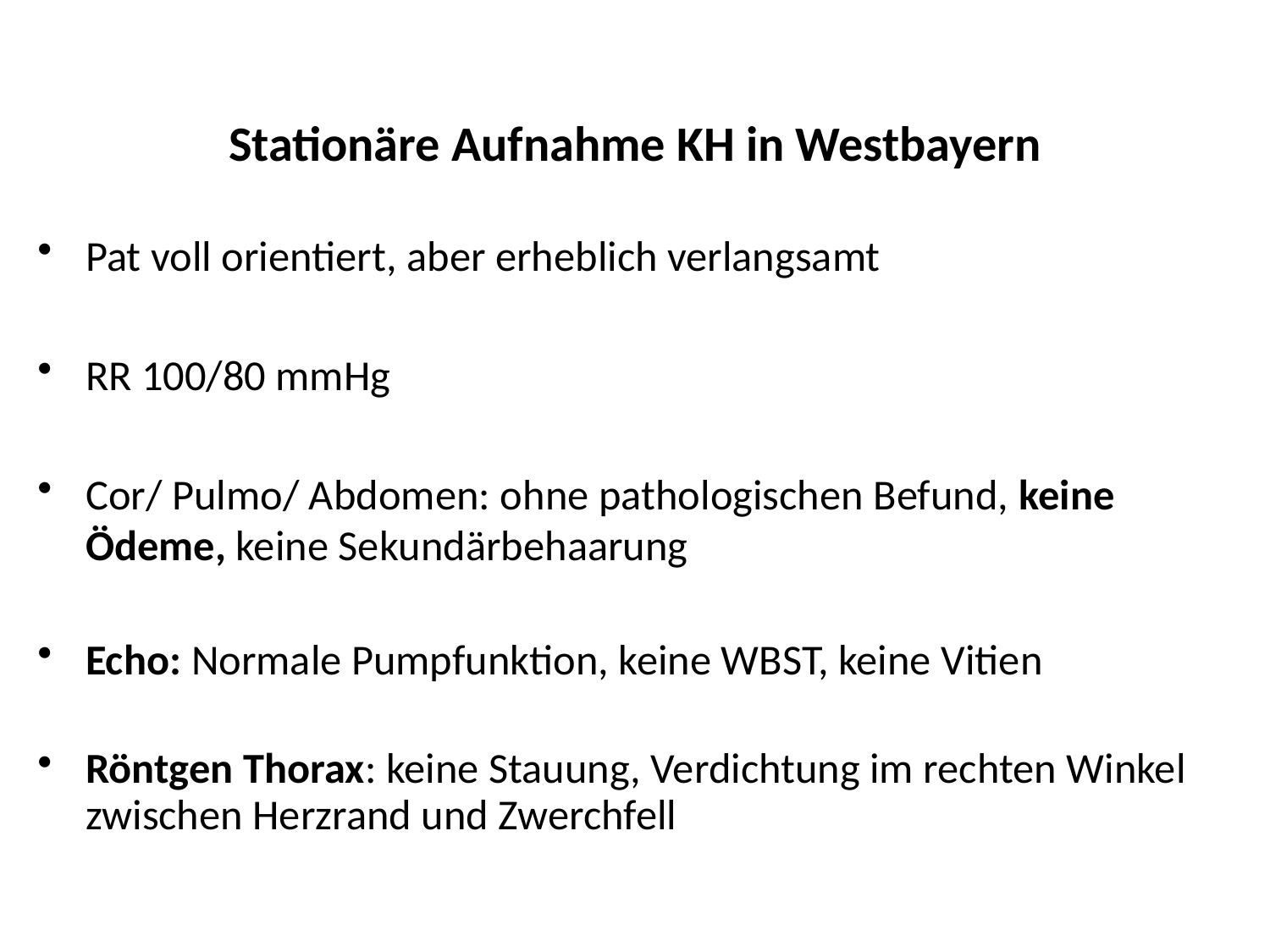

# Stationäre Aufnahme KH in Westbayern
Pat voll orientiert, aber erheblich verlangsamt

RR 100/80 mmHg

Cor/ Pulmo/ Abdomen: ohne pathologischen Befund, keine Ödeme, keine Sekundärbehaarung

Echo: Normale Pumpfunktion, keine WBST, keine Vitien

Röntgen Thorax: keine Stauung, Verdichtung im rechten Winkel zwischen Herzrand und Zwerchfell